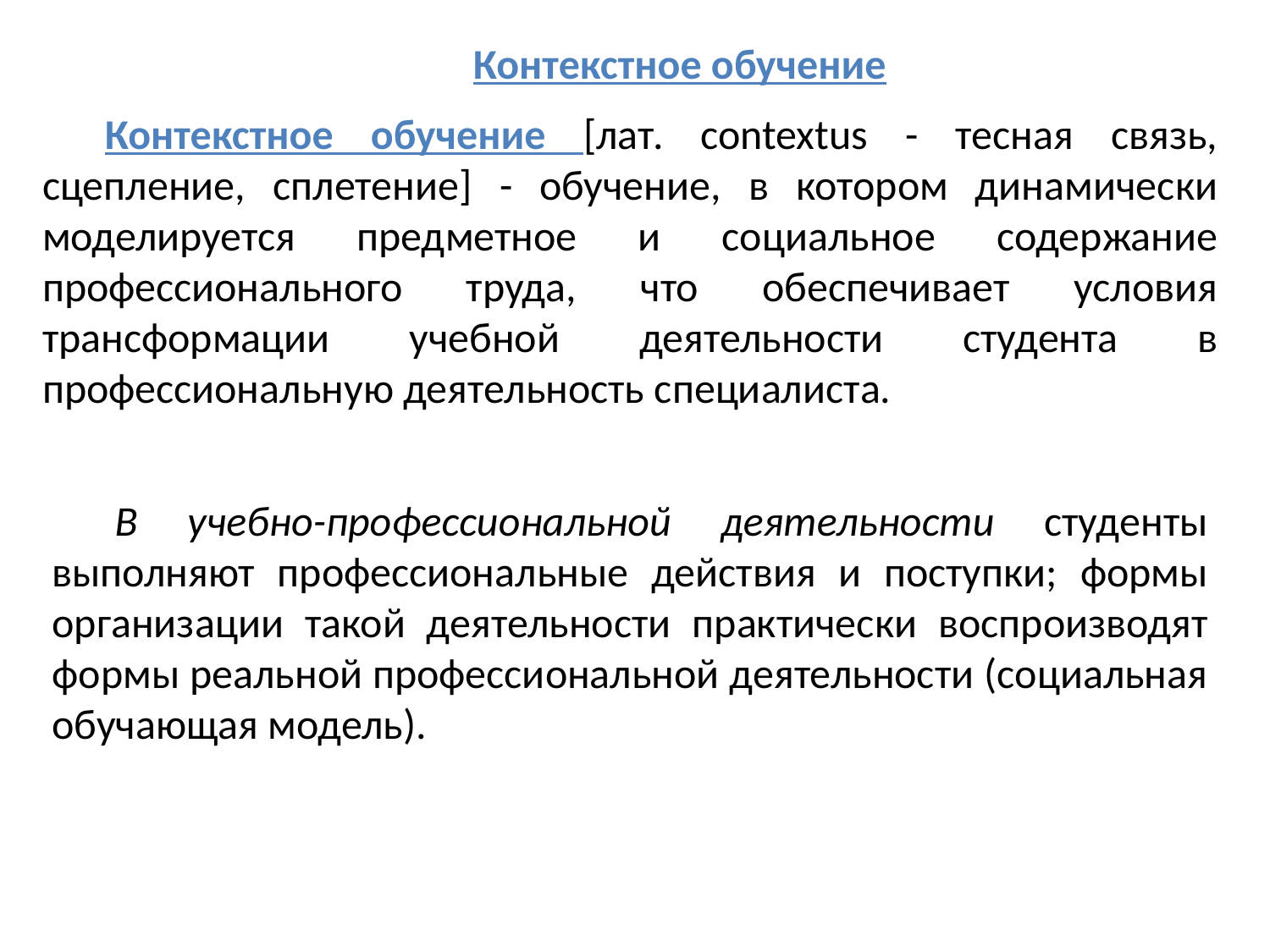

Контекстное обучение
Контекстное обучение [лат. contextus - тесная связь, сцепление, сплетение] - обучение, в котором динамически моделируется предметное и социальное содержание профессионального труда, что обеспечивает условия трансформации учебной деятельности студента в профессиональную деятельность специалиста.
В учебно-профессиональной деятельности студенты выполняют профессиональные действия и поступки; формы организации такой деятельности практически воспроизводят формы реальной профессиональной деятельности (социальная обучающая модель).